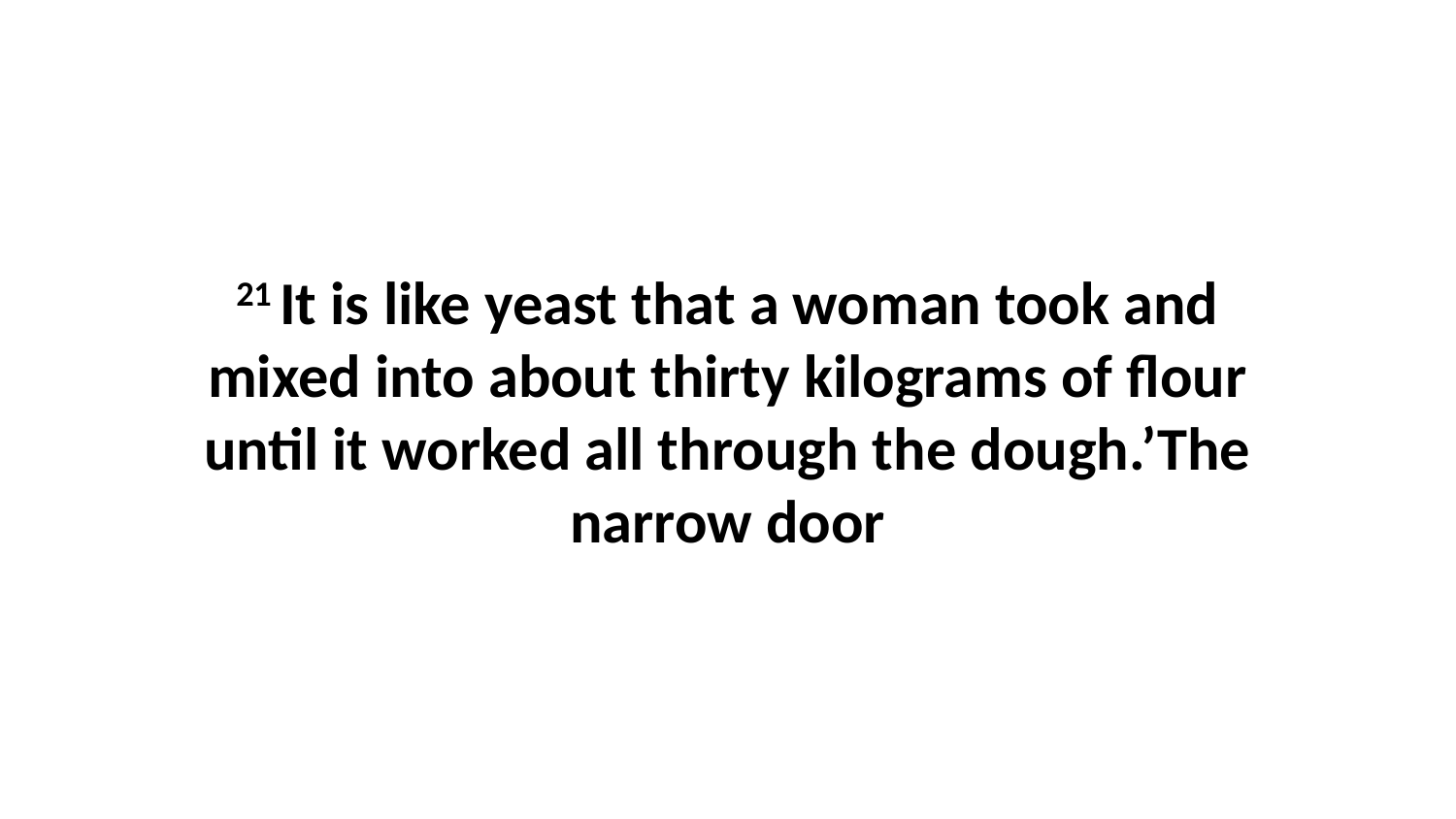

21 It is like yeast that a woman took and mixed into about thirty kilograms of flour until it worked all through the dough.’The narrow door